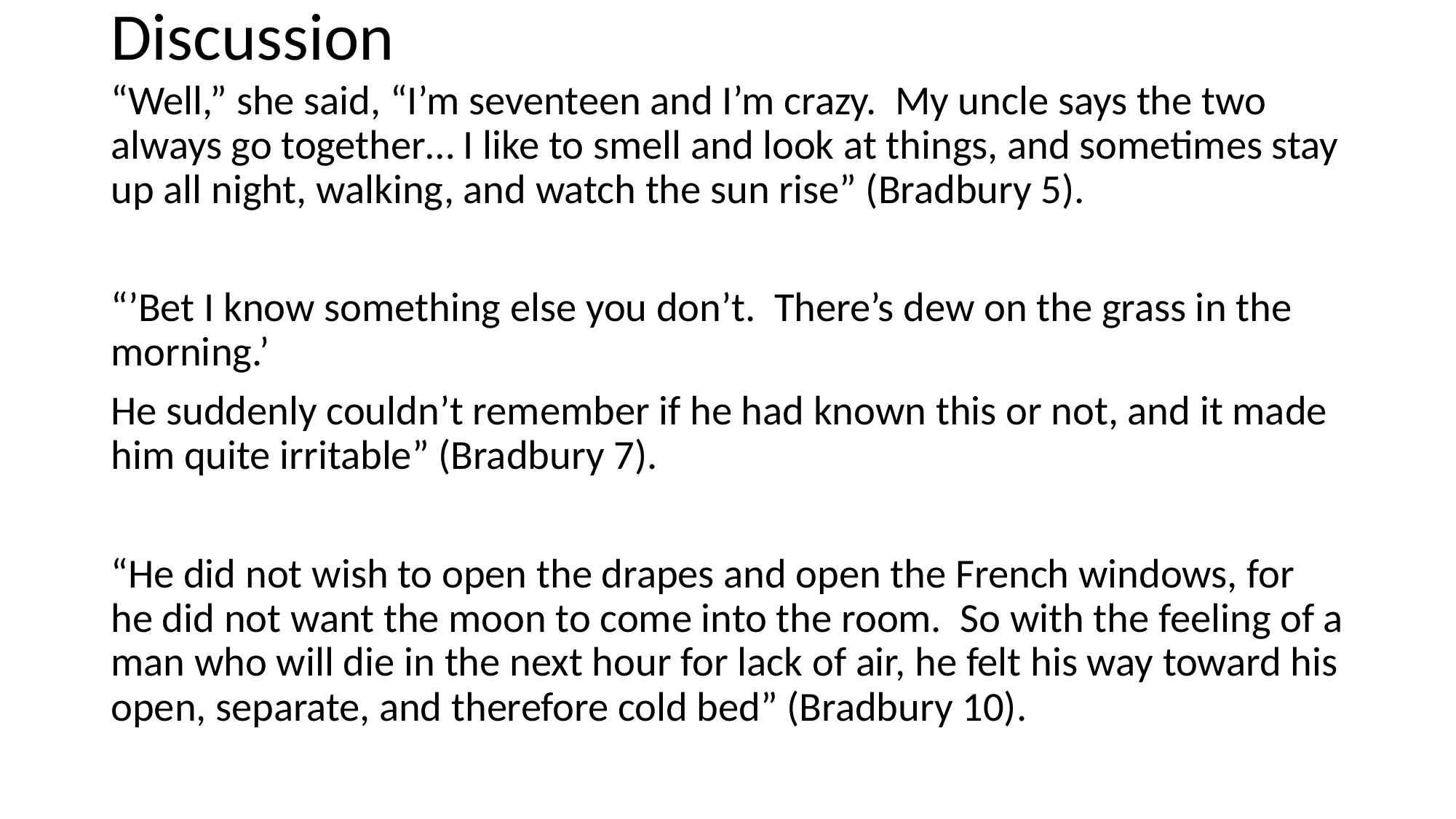

# Discussion
“Well,” she said, “I’m seventeen and I’m crazy.  My uncle says the two always go together… I like to smell and look at things, and sometimes stay up all night, walking, and watch the sun rise” (Bradbury 5).

“’Bet I know something else you don’t.  There’s dew on the grass in the morning.’
He suddenly couldn’t remember if he had known this or not, and it made him quite irritable” (Bradbury 7).

“He did not wish to open the drapes and open the French windows, for he did not want the moon to come into the room.  So with the feeling of a man who will die in the next hour for lack of air, he felt his way toward his open, separate, and therefore cold bed” (Bradbury 10).